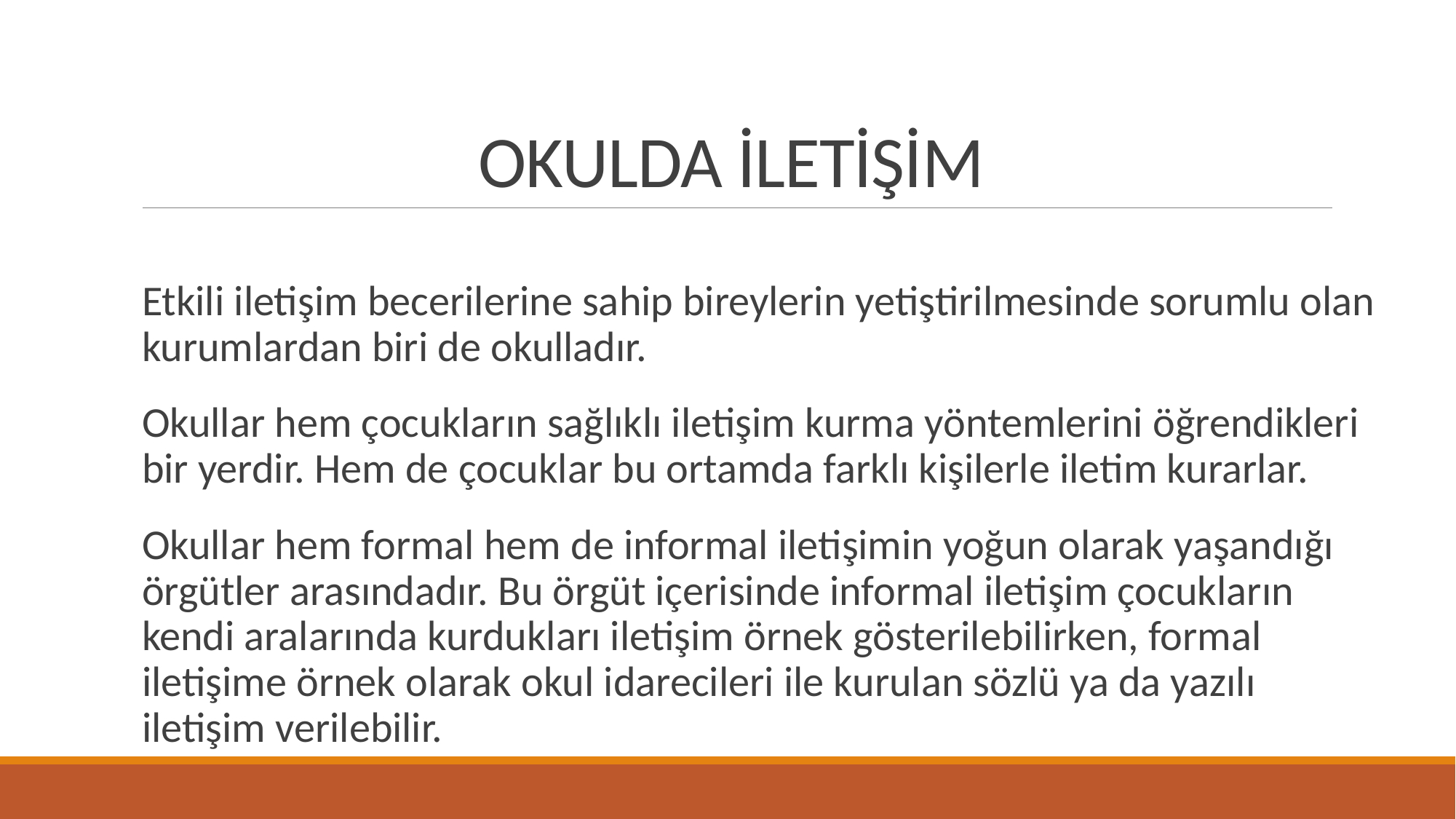

# OKULDA İLETİŞİM
Etkili iletişim becerilerine sahip bireylerin yetiştirilmesinde sorumlu olan kurumlardan biri de okulladır.
Okullar hem çocukların sağlıklı iletişim kurma yöntemlerini öğrendikleri bir yerdir. Hem de çocuklar bu ortamda farklı kişilerle iletim kurarlar.
Okullar hem formal hem de informal iletişimin yoğun olarak yaşandığı örgütler arasındadır. Bu örgüt içerisinde informal iletişim çocukların kendi aralarında kurdukları iletişim örnek gösterilebilirken, formal iletişime örnek olarak okul idarecileri ile kurulan sözlü ya da yazılı iletişim verilebilir.